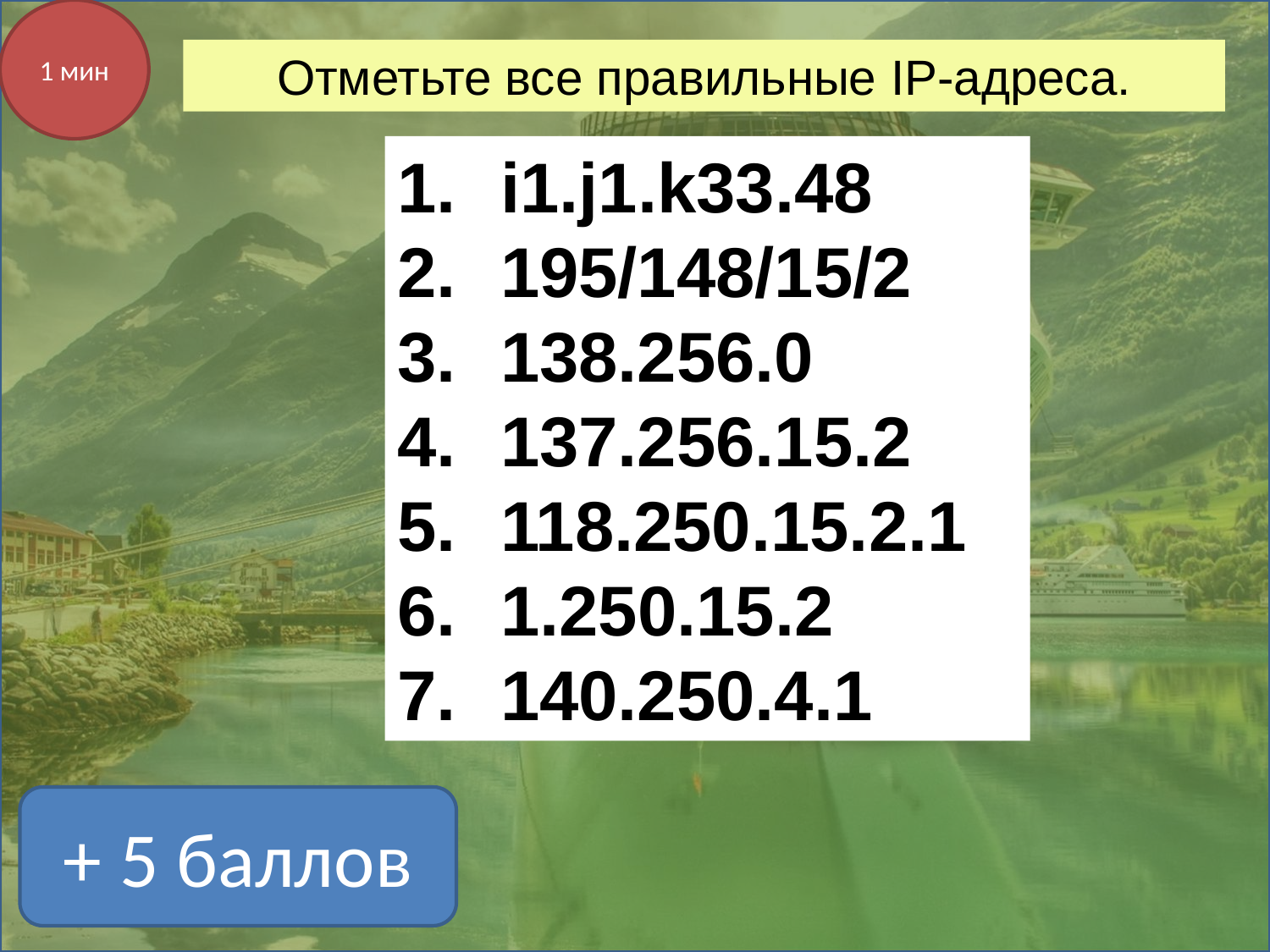

1 мин
Отметьте все правильные IP-адреса.
i1.j1.k33.48
195/148/15/2
138.256.0
137.256.15.2
118.250.15.2.1
1.250.15.2
140.250.4.1
+ 5 баллов